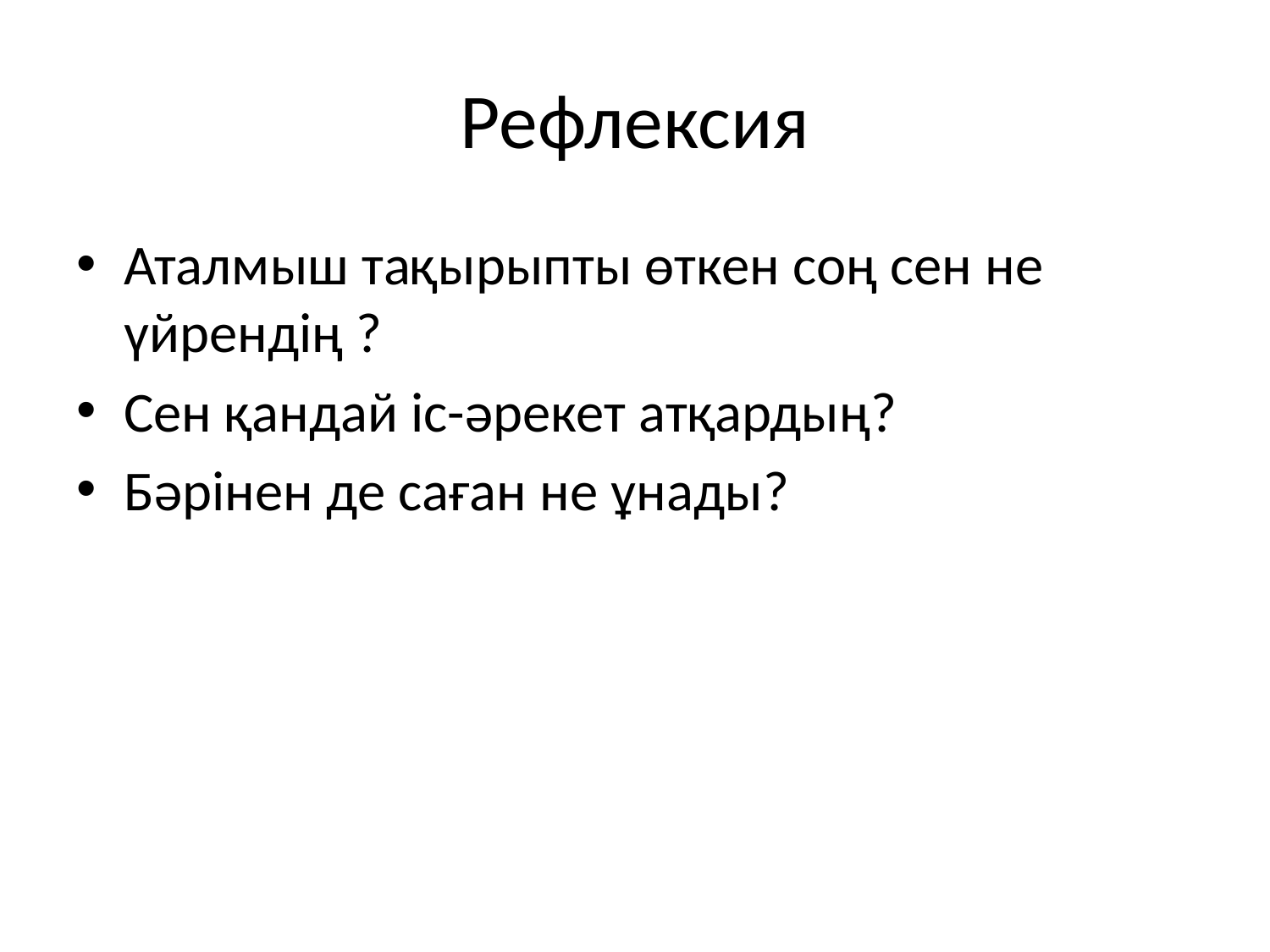

# Рефлексия
Аталмыш тақырыпты өткен соң сен не үйрендің ?
Сен қандай іс-әрекет атқардың?
Бәрінен де саған не ұнады?